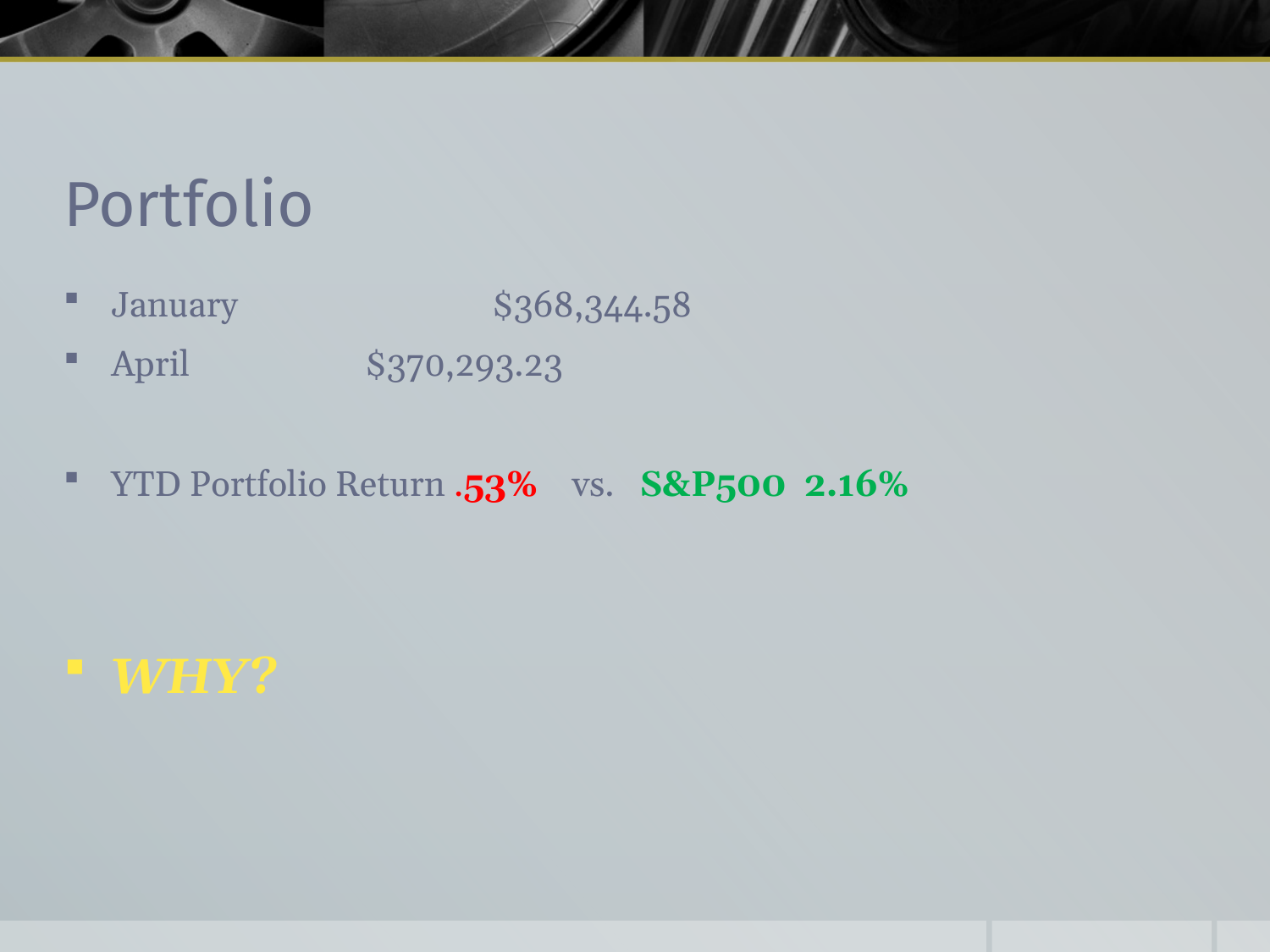

# Portfolio
January 		$368,344.58
April 		$370,293.23

YTD Portfolio Return .53%    vs.   S&P500  2.16%

WHY?